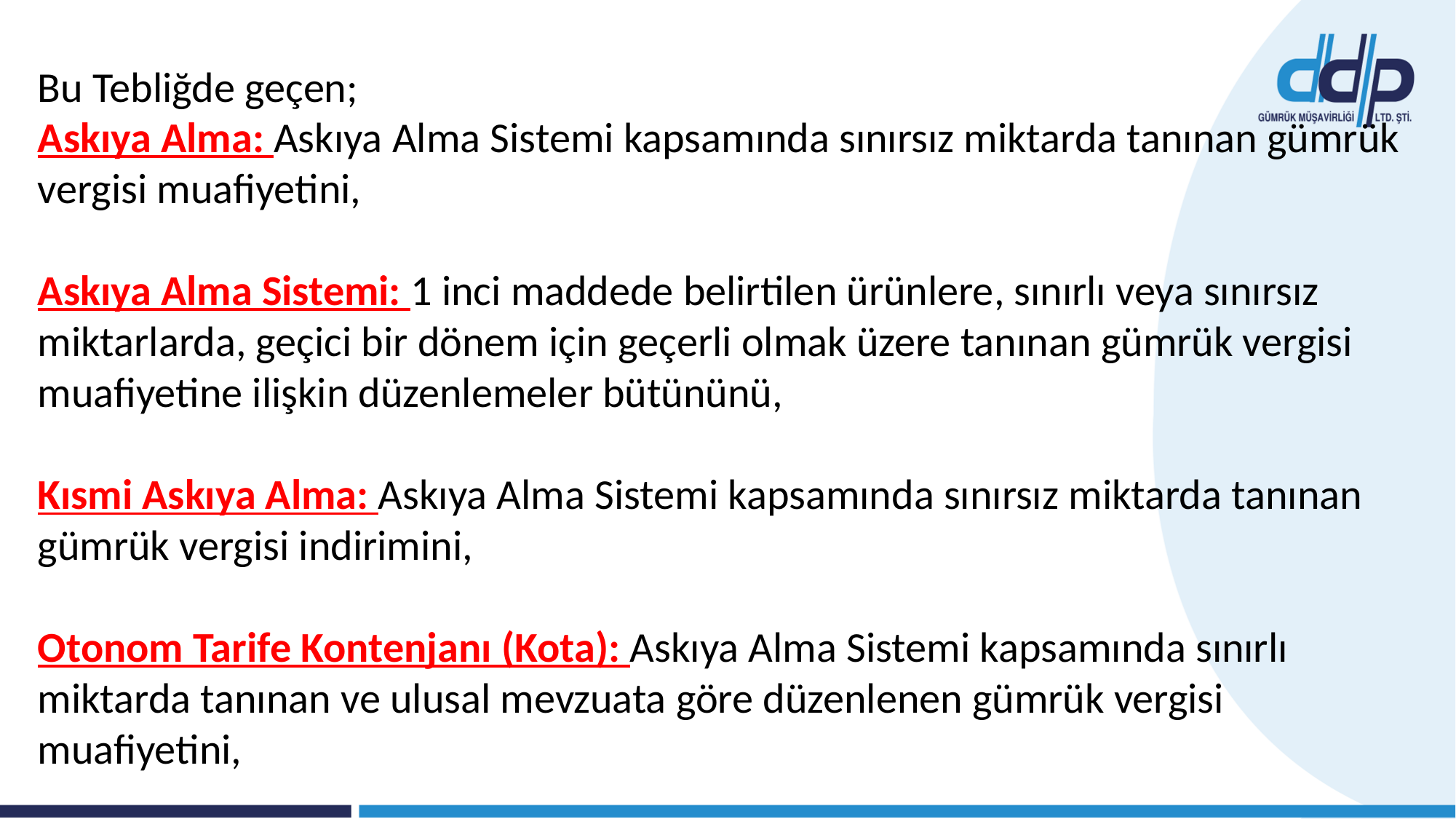

Bu Tebliğde geçen;
Askıya Alma: Askıya Alma Sistemi kapsamında sınırsız miktarda tanınan gümrük vergisi muafiyetini,

Askıya Alma Sistemi: 1 inci maddede belirtilen ürünlere, sınırlı veya sınırsız miktarlarda, geçici bir dönem için geçerli olmak üzere tanınan gümrük vergisi muafiyetine ilişkin düzenlemeler bütününü,

Kısmi Askıya Alma: Askıya Alma Sistemi kapsamında sınırsız miktarda tanınan gümrük vergisi indirimini,

Otonom Tarife Kontenjanı (Kota): Askıya Alma Sistemi kapsamında sınırlı miktarda tanınan ve ulusal mevzuata göre düzenlenen gümrük vergisi muafiyetini,

Ek-1 TABLO